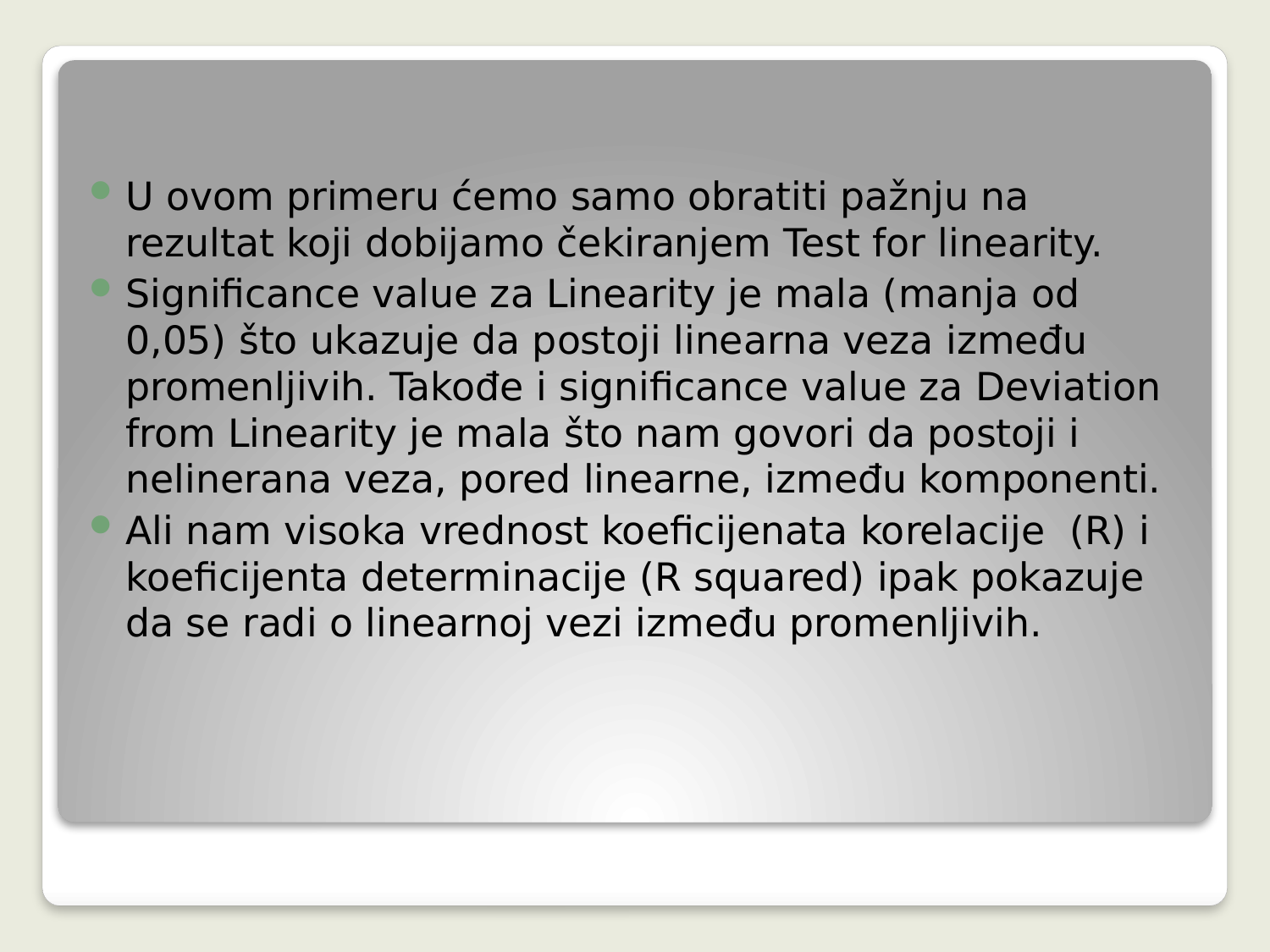

U ovom primeru ćemo samo obratiti pažnju na rezultat koji dobijamo čekiranjem Test for linearity.
Significance value za Linearity je mala (manja od 0,05) što ukazuje da postoji linearna veza između promenljivih. Takođe i significance value za Deviation from Linearity je mala što nam govori da postoji i nelinerana veza, pored linearne, između komponenti.
Ali nam visoka vrednost koeficijenata korelacije  (R) i koeficijenta determinacije (R squared) ipak pokazuje da se radi o linearnoj vezi između promenljivih.